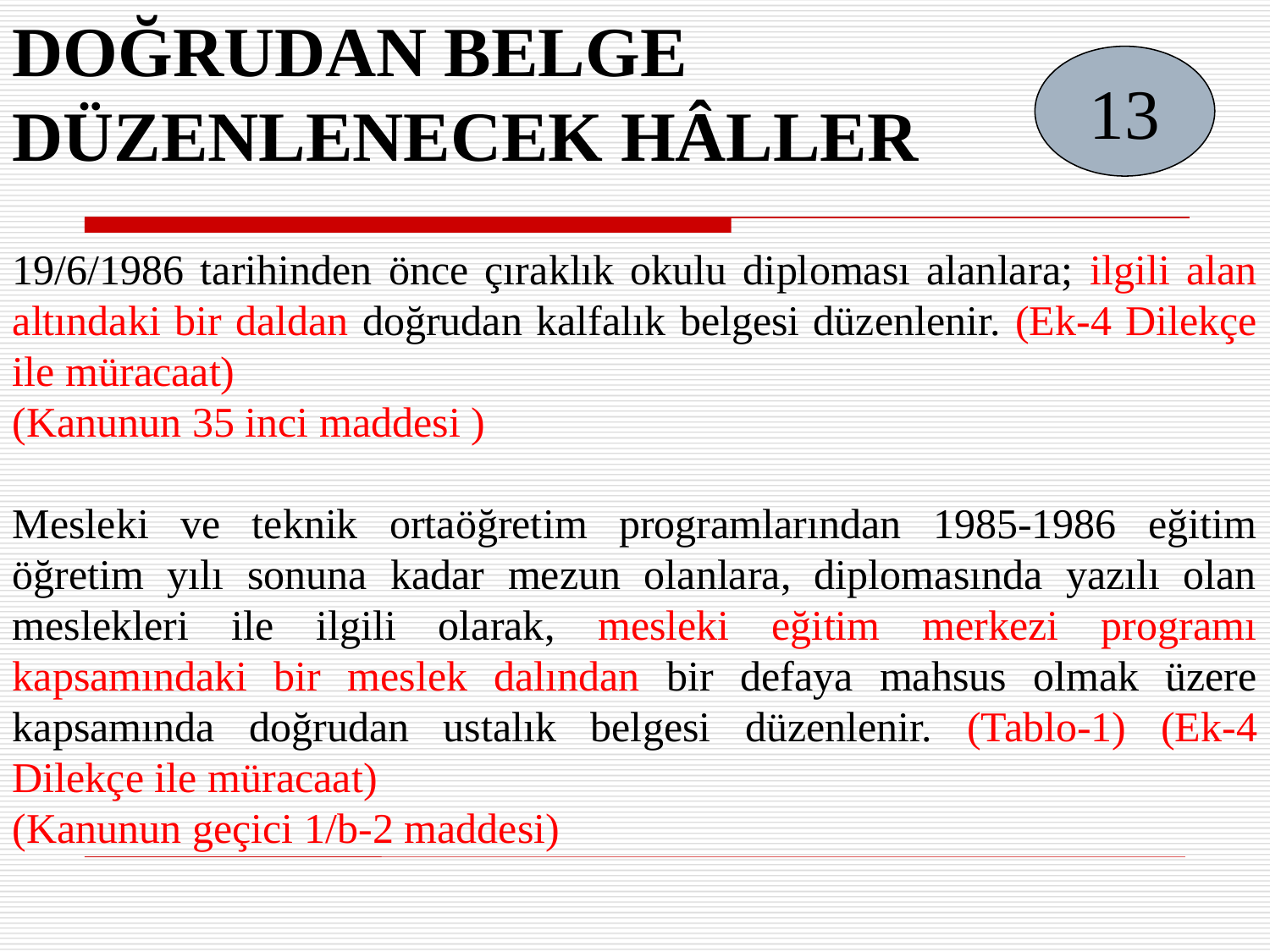

DOĞRUDAN BELGE DÜZENLENECEK HÂLLER
13
19/6/1986 tarihinden önce çıraklık okulu diploması alanlara; ilgili alan altındaki bir daldan doğrudan kalfalık belgesi düzenlenir. (Ek-4 Dilekçe ile müracaat)
(Kanunun 35 inci maddesi )

Mesleki ve teknik ortaöğretim programlarından 1985-1986 eğitim öğretim yılı sonuna kadar mezun olanlara, diplomasında yazılı olan meslekleri ile ilgili olarak, mesleki eğitim merkezi programı kapsamındaki bir meslek dalından bir defaya mahsus olmak üzere kapsamında doğrudan ustalık belgesi düzenlenir. (Tablo-1) (Ek-4 Dilekçe ile müracaat)
(Kanunun geçici 1/b-2 maddesi)